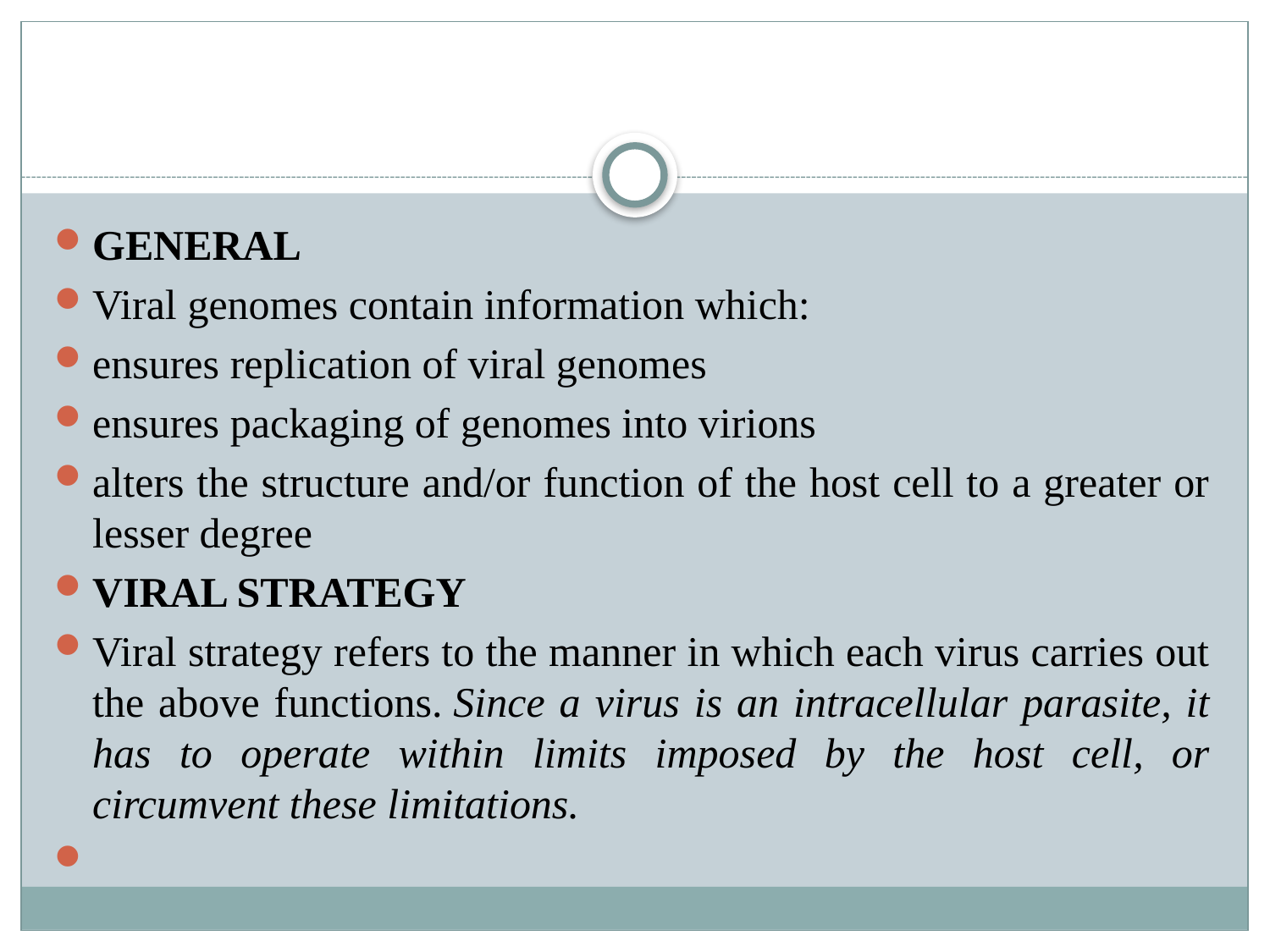

#
GENERAL
Viral genomes contain information which:
ensures replication of viral genomes
ensures packaging of genomes into virions
alters the structure and/or function of the host cell to a greater or lesser degree
VIRAL STRATEGY
Viral strategy refers to the manner in which each virus carries out the above functions. Since a virus is an intracellular parasite, it has to operate within limits imposed by the host cell, or circumvent these limitations.